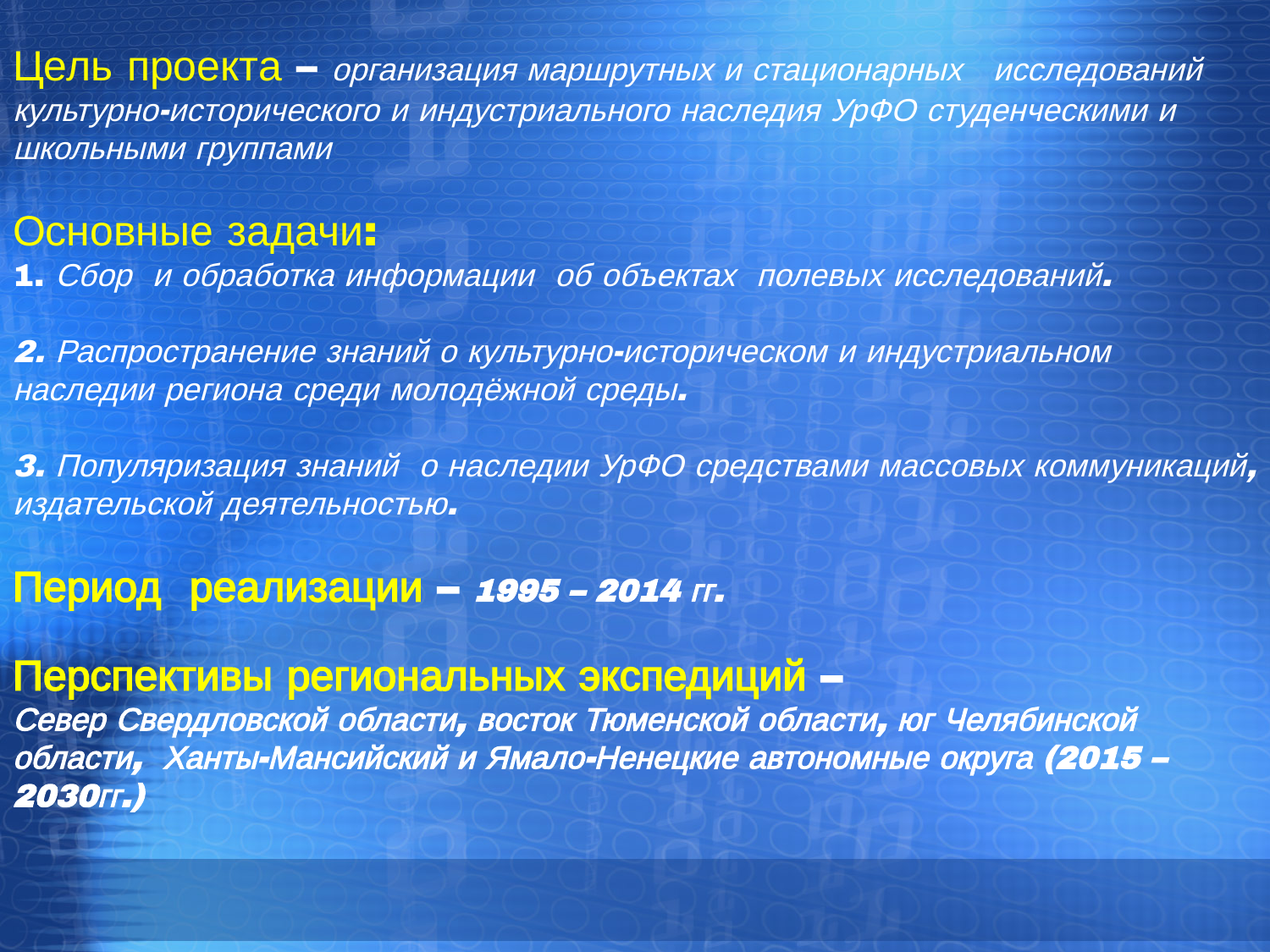

# Цель проекта – организация маршрутных и стационарных   исследований  культурно-исторического и индустриального наследия УрФО студенческими и школьными группами Основные задачи: 1. Сбор  и обработка информации  об объектах  полевых исследований. 2. Распространение знаний о культурно-историческом и индустриальном  наследии региона среди молодёжной среды. 3. Популяризация знаний  о наследии УрФО средствами массовых коммуникаций, издательской деятельностью. Период  реализации – 1995 – 2014 гг. Перспективы региональных экспедиций – Север Свердловской области, восток Тюменской области, юг Челябинской области,  Ханты-Мансийский и Ямало-Ненецкие автономные округа (2015 – 2030гг.)